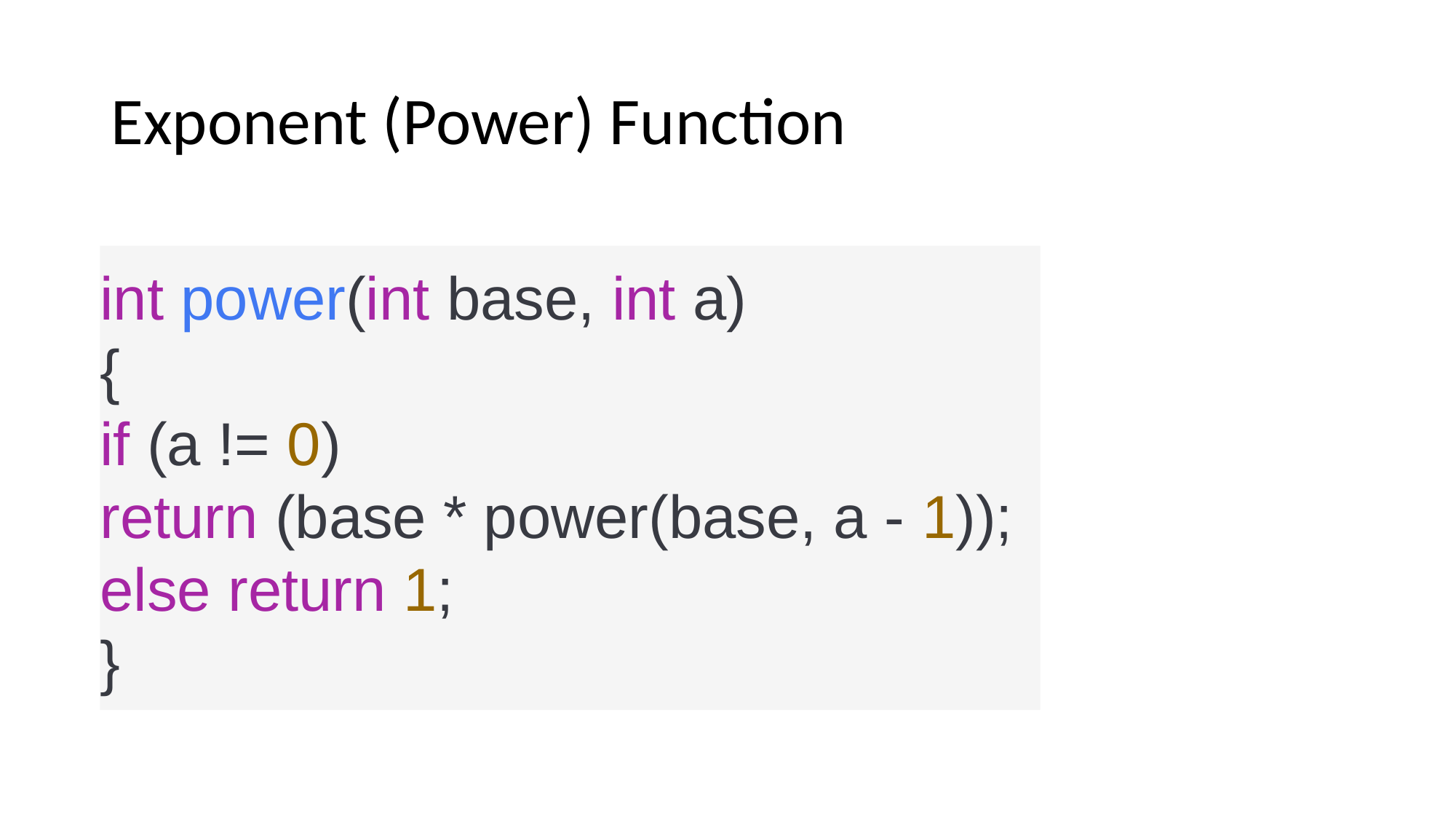

# Exponent (Power) Function
int power(int base, int a)
{
if (a != 0)
return (base * power(base, a - 1));
else return 1;
}